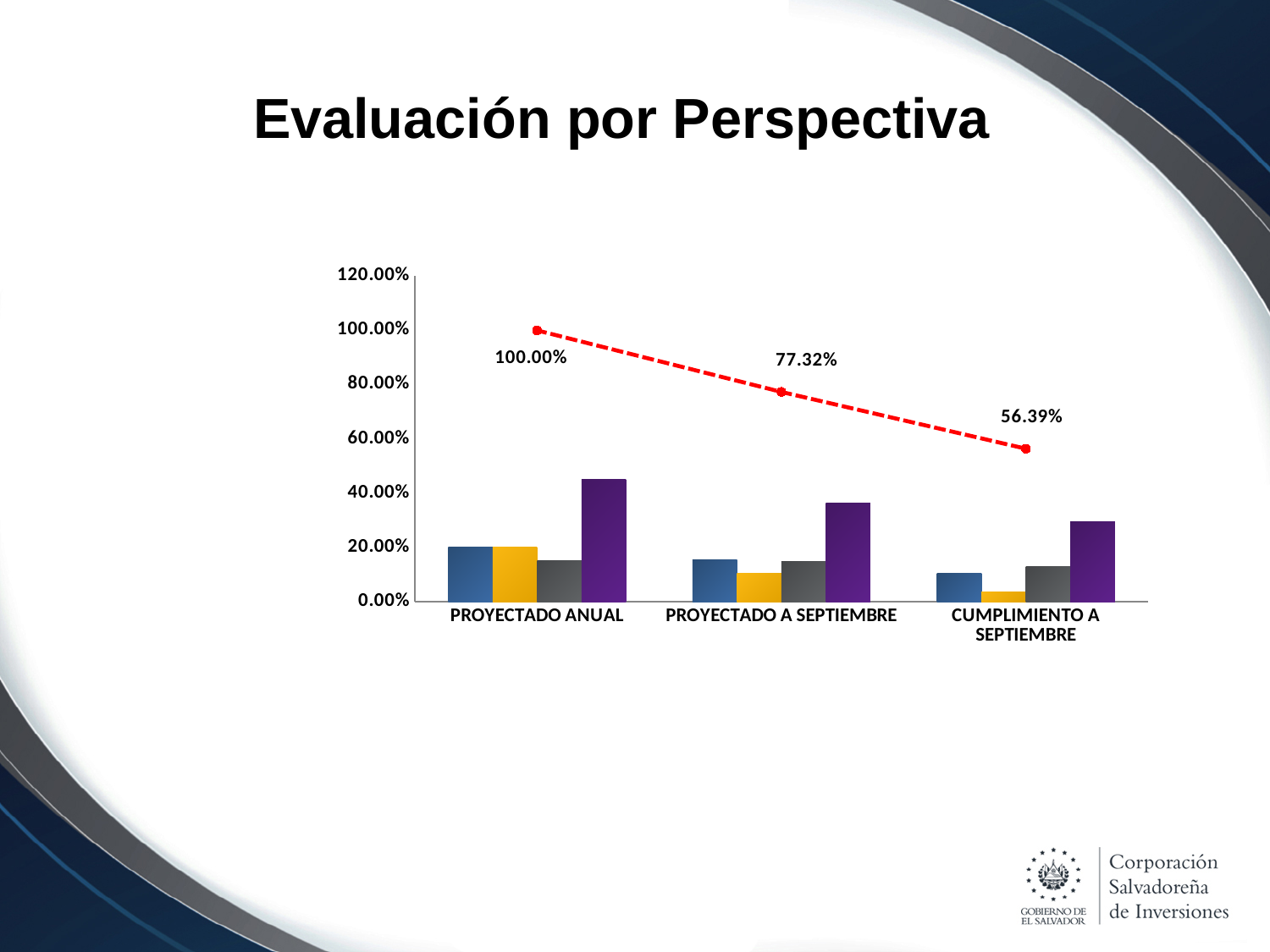

# Evaluación por Perspectiva

### Chart

| Category | Financiera | Inversionistas y Clientes | Procesos y Tecnología  | Aprendizaje y Crecimiento | EJECUCION ACUMULADA |
|---|---|---|---|---|---|
| PROYECTADO ANUAL | 0.2 | 0.2 | 0.15 | 0.45 | 1.0 |
| PROYECTADO A SEPTIEMBRE | 0.156 | 0.1052 | 0.147 | 0.365 | 0.7732 |
| CUMPLIMIENTO A SEPTIEMBRE | 0.106 | 0.0349 | 0.128 | 0.295 | 0.5639000000000001 |